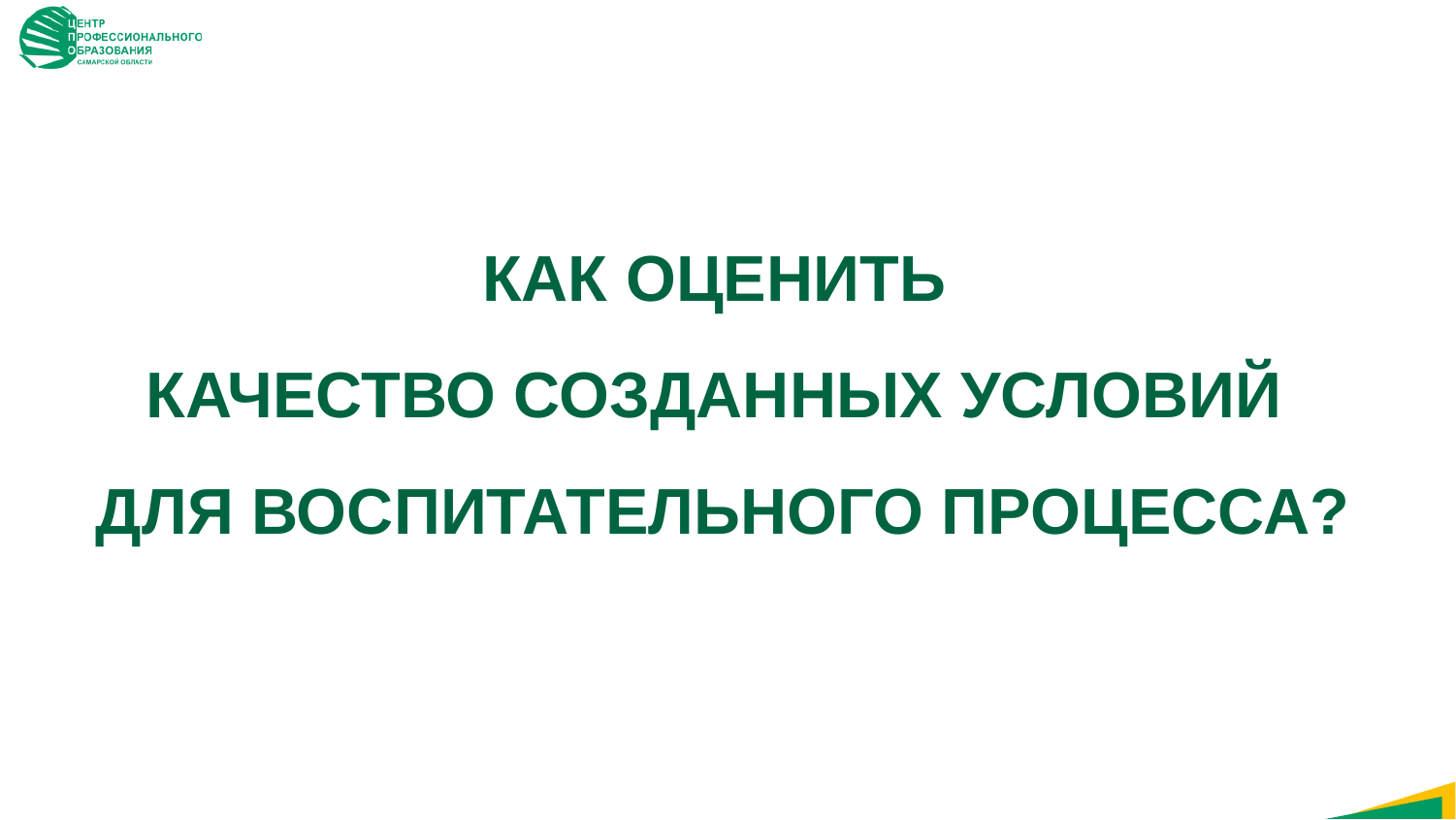

КАК оценить
Качество созданных условий
для воспитательного процесса?